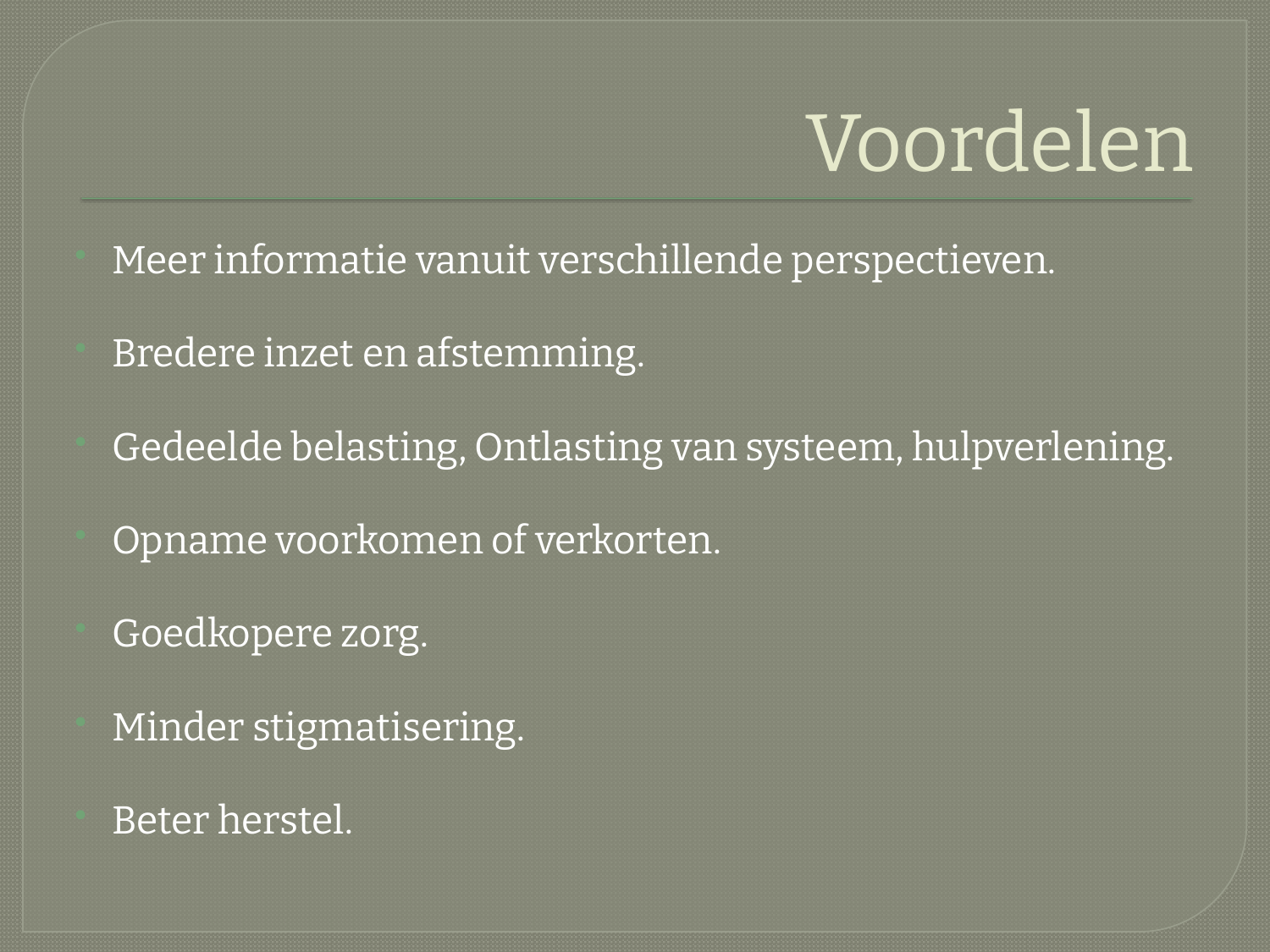

# Voordelen
Meer informatie vanuit verschillende perspectieven.

Bredere inzet en afstemming.

Gedeelde belasting, Ontlasting van systeem, hulpverlening.

Opname voorkomen of verkorten.

Goedkopere zorg.

Minder stigmatisering.

Beter herstel.